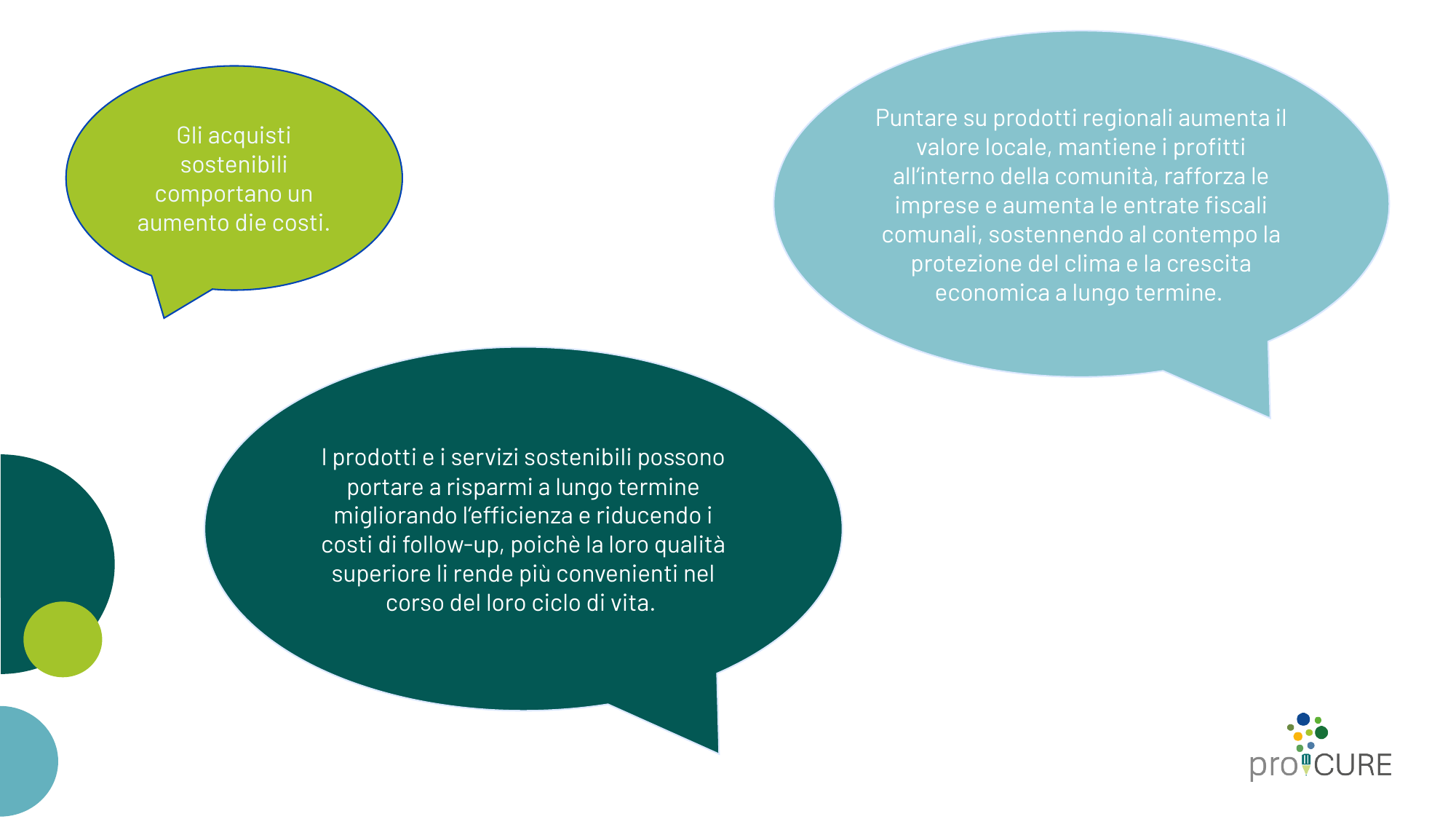

Puntare su prodotti regionali aumenta il valore locale, mantiene i profitti all‘interno della comunità, rafforza le imprese e aumenta le entrate fiscali comunali, sostennendo al contempo la protezione del clima e la crescita economica a lungo termine.
Gli acquisti sostenibili comportano un aumento die costi.
I prodotti e i servizi sostenibili possono portare a risparmi a lungo termine migliorando l‘efficienza e riducendo i costi di follow-up, poichè la loro qualità superiore li rende più convenienti nel corso del loro ciclo di vita.